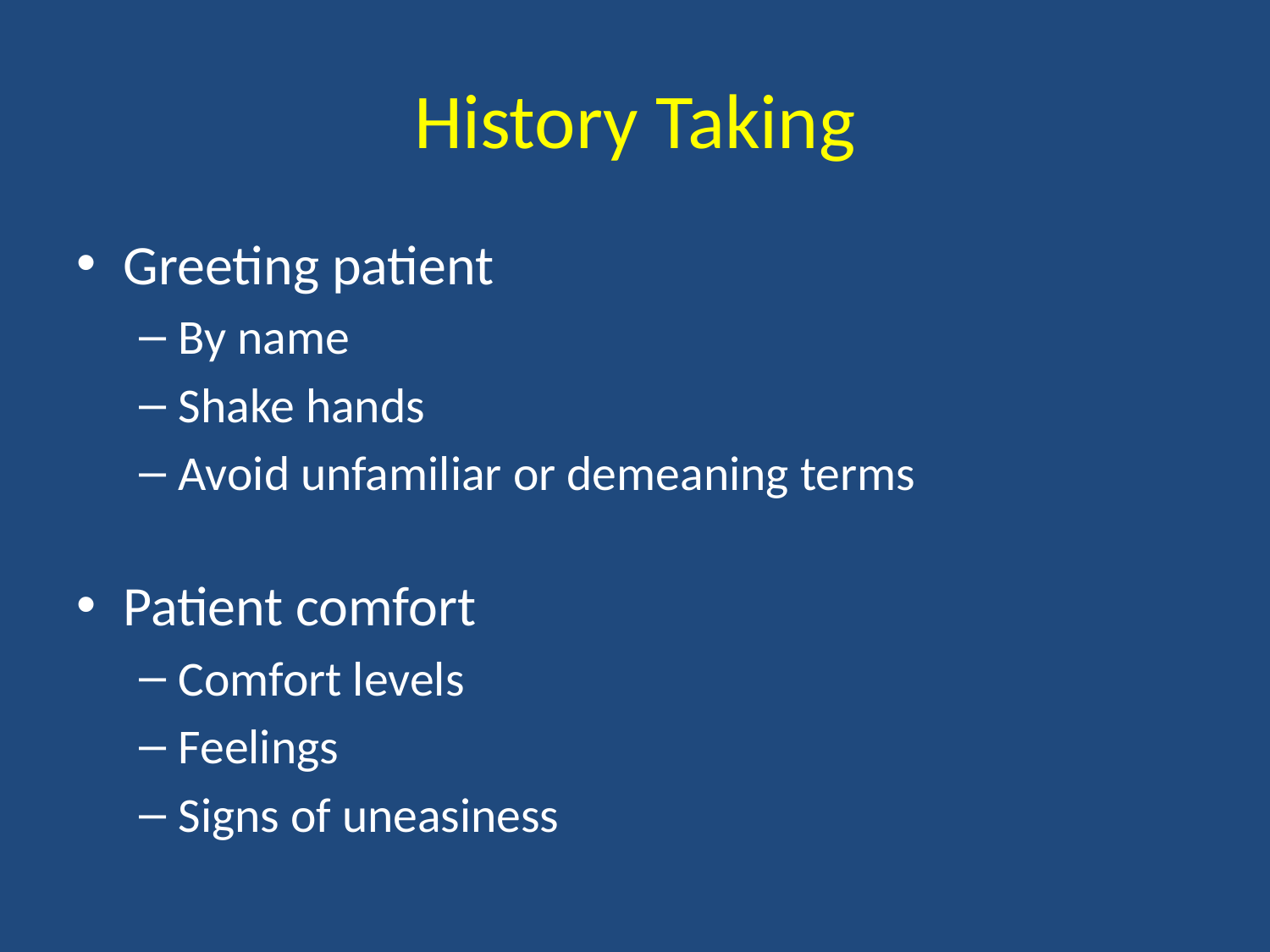

# History Taking
Greeting patient
By name
Shake hands
Avoid unfamiliar or demeaning terms

Patient comfort
Comfort levels
Feelings
Signs of uneasiness